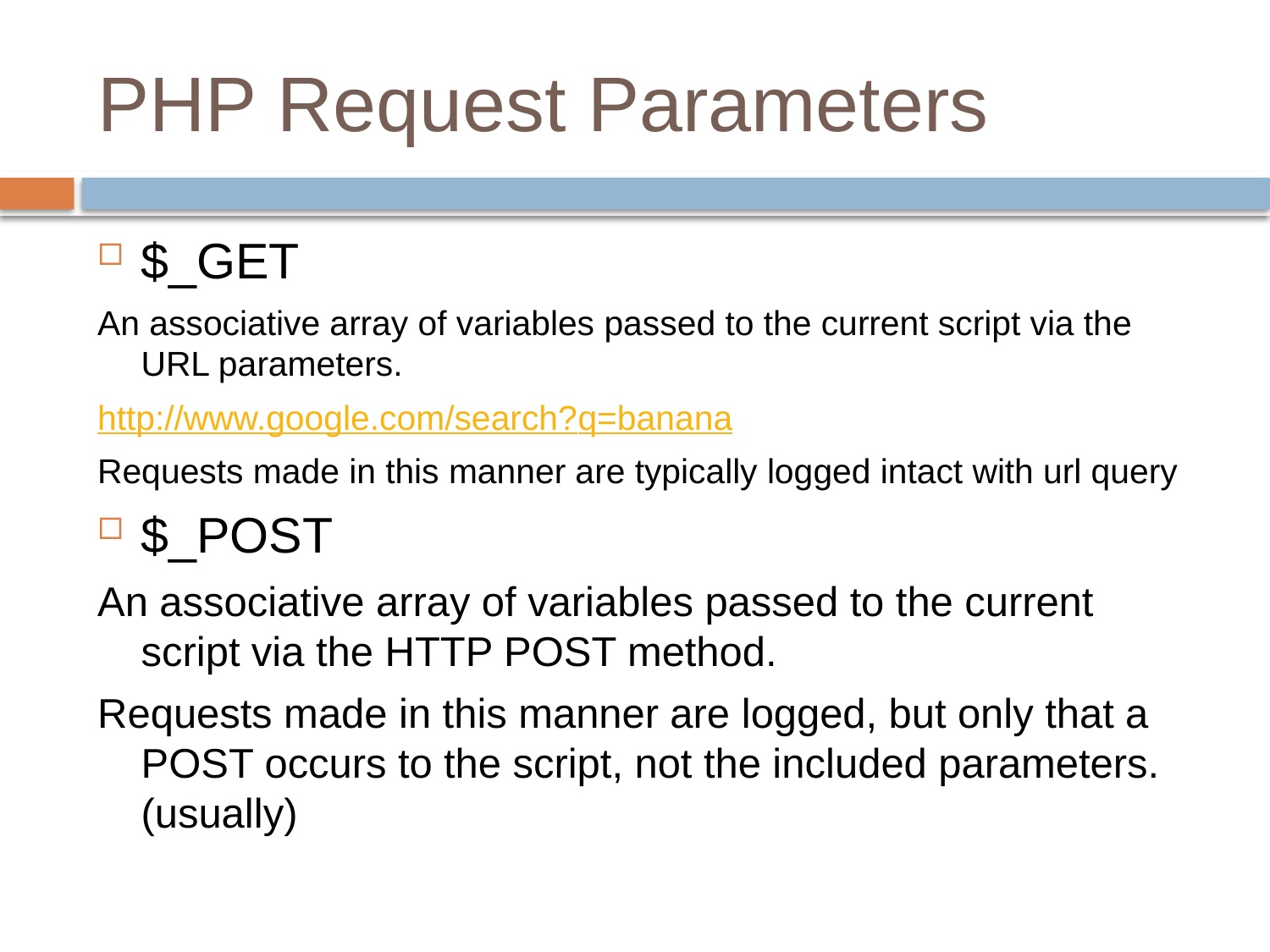

# PHP Request Parameters
$_GET
An associative array of variables passed to the current script via the URL parameters.
http://www.google.com/search?q=banana
Requests made in this manner are typically logged intact with url query
$_POST
An associative array of variables passed to the current script via the HTTP POST method.
Requests made in this manner are logged, but only that a POST occurs to the script, not the included parameters. (usually)